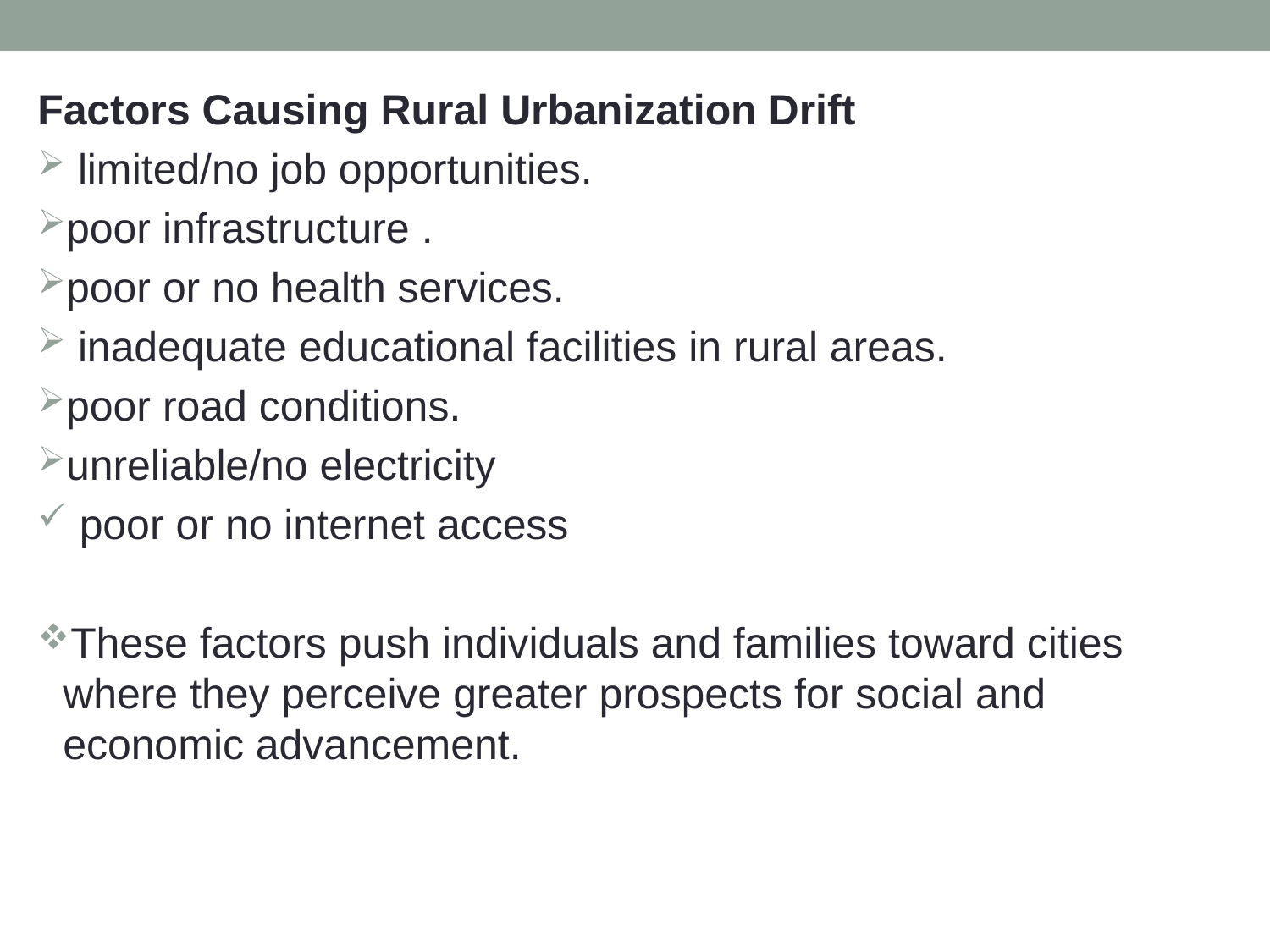

Factors Causing Rural Urbanization Drift
 limited/no job opportunities.
poor infrastructure .
poor or no health services.
 inadequate educational facilities in rural areas.
poor road conditions.
unreliable/no electricity
 poor or no internet access

These factors push individuals and families toward cities where they perceive greater prospects for social and economic advancement.